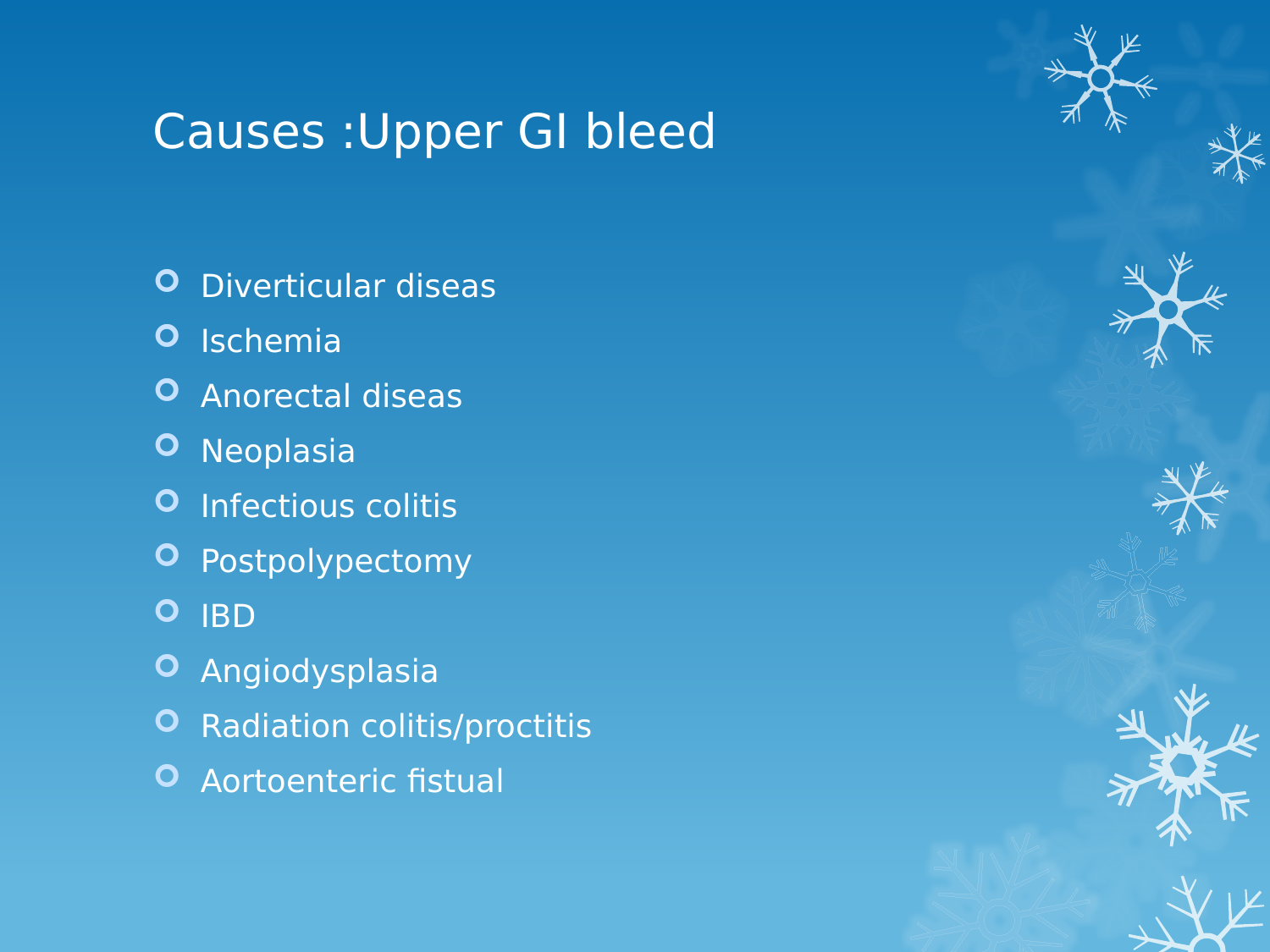

# Causes :Upper GI bleed
Diverticular diseas
Ischemia
Anorectal diseas
Neoplasia
Infectious colitis
Postpolypectomy
IBD
Angiodysplasia
Radiation colitis/proctitis
Aortoenteric fistual